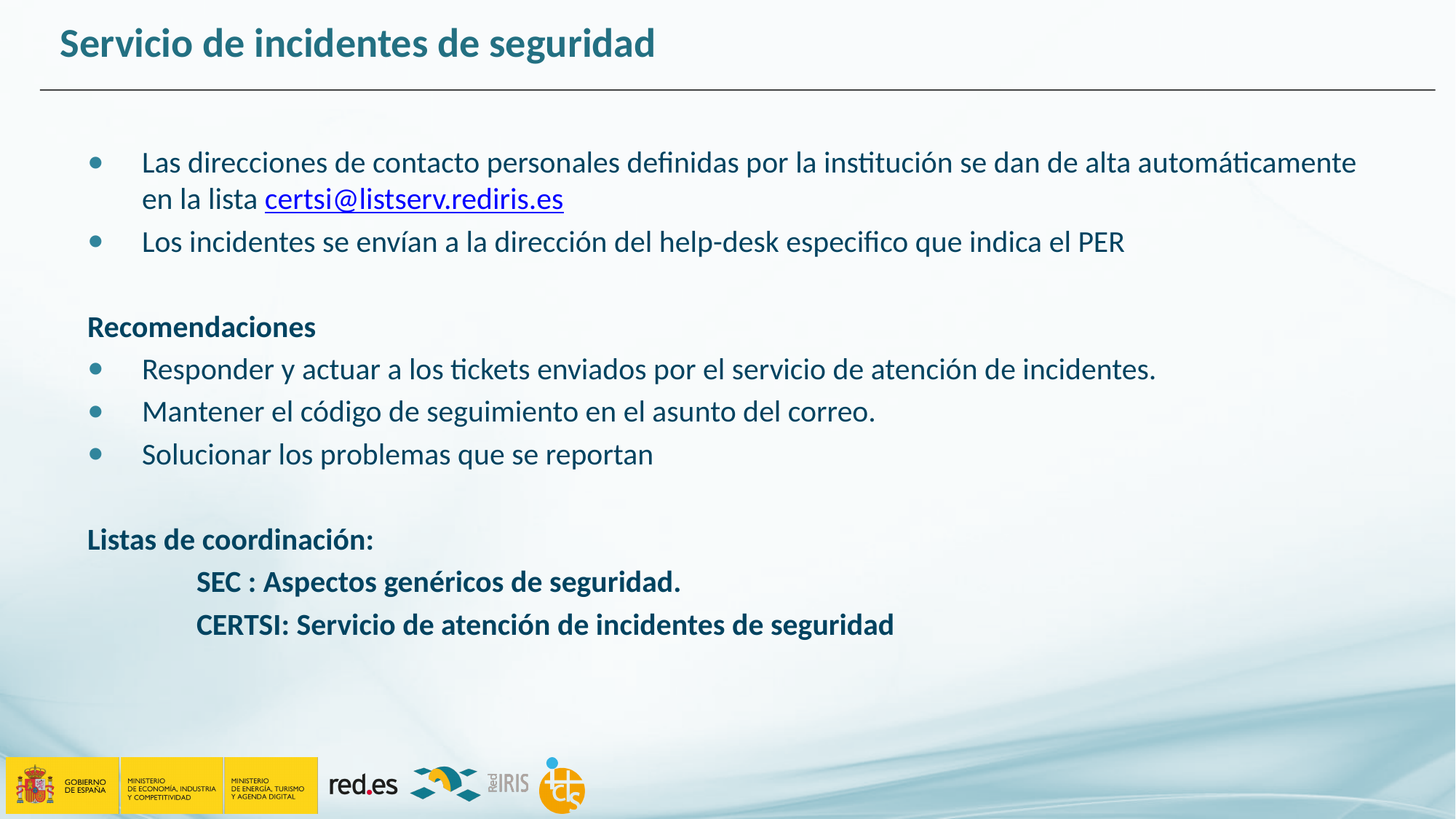

# Servicio de incidentes de seguridad

Las direcciones de contacto personales definidas por la institución se dan de alta automáticamente en la lista certsi@listserv.rediris.es
Los incidentes se envían a la dirección del help-desk especifico que indica el PER

Recomendaciones
Responder y actuar a los tickets enviados por el servicio de atención de incidentes.
Mantener el código de seguimiento en el asunto del correo.
Solucionar los problemas que se reportan

Listas de coordinación:
	SEC : Aspectos genéricos de seguridad.
	CERTSI: Servicio de atención de incidentes de seguridad